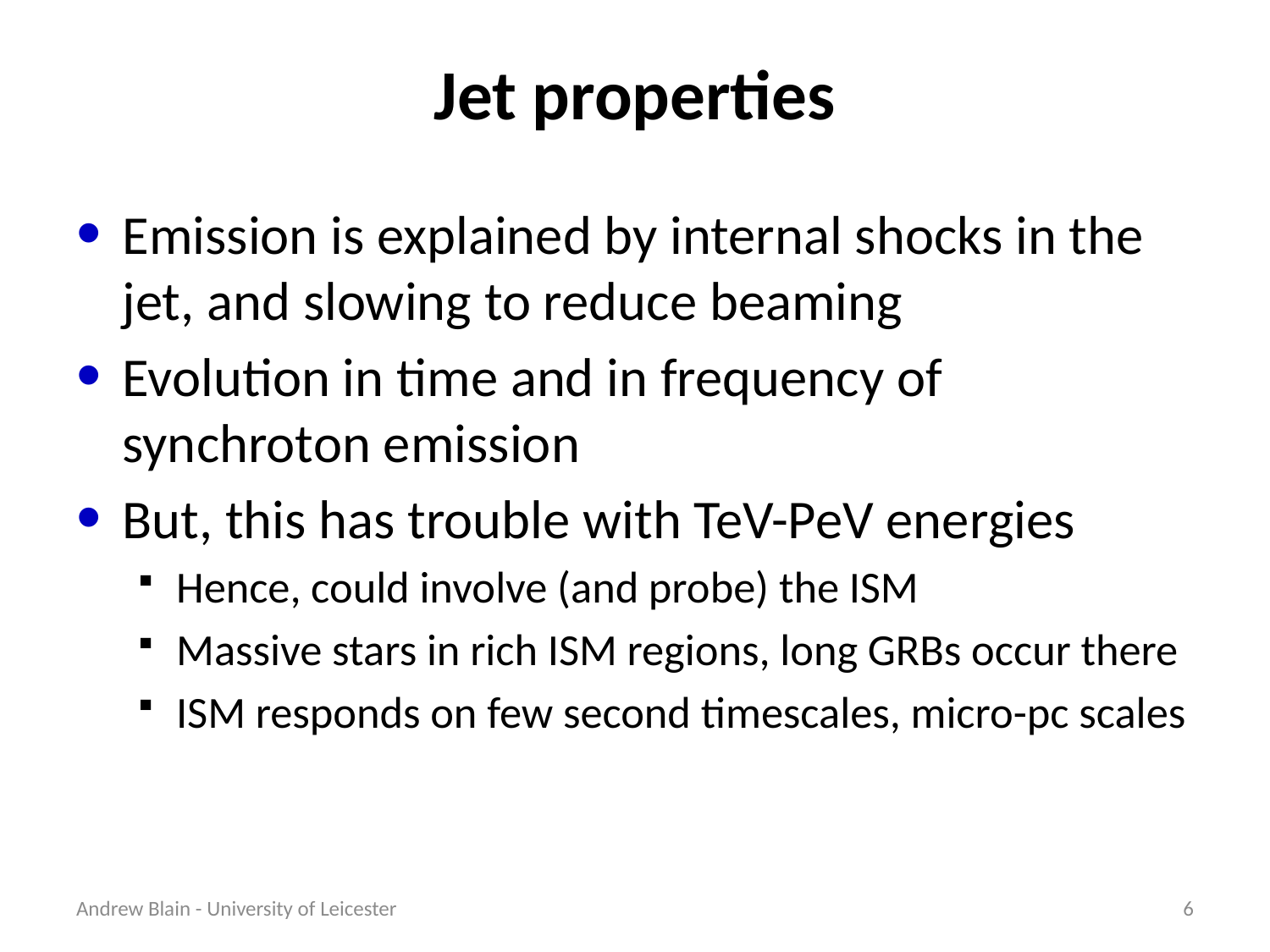

# Jet properties
Emission is explained by internal shocks in the jet, and slowing to reduce beaming
Evolution in time and in frequency of synchroton emission
But, this has trouble with TeV-PeV energies
Hence, could involve (and probe) the ISM
Massive stars in rich ISM regions, long GRBs occur there
ISM responds on few second timescales, micro-pc scales

Andrew Blain - University of Leicester
6